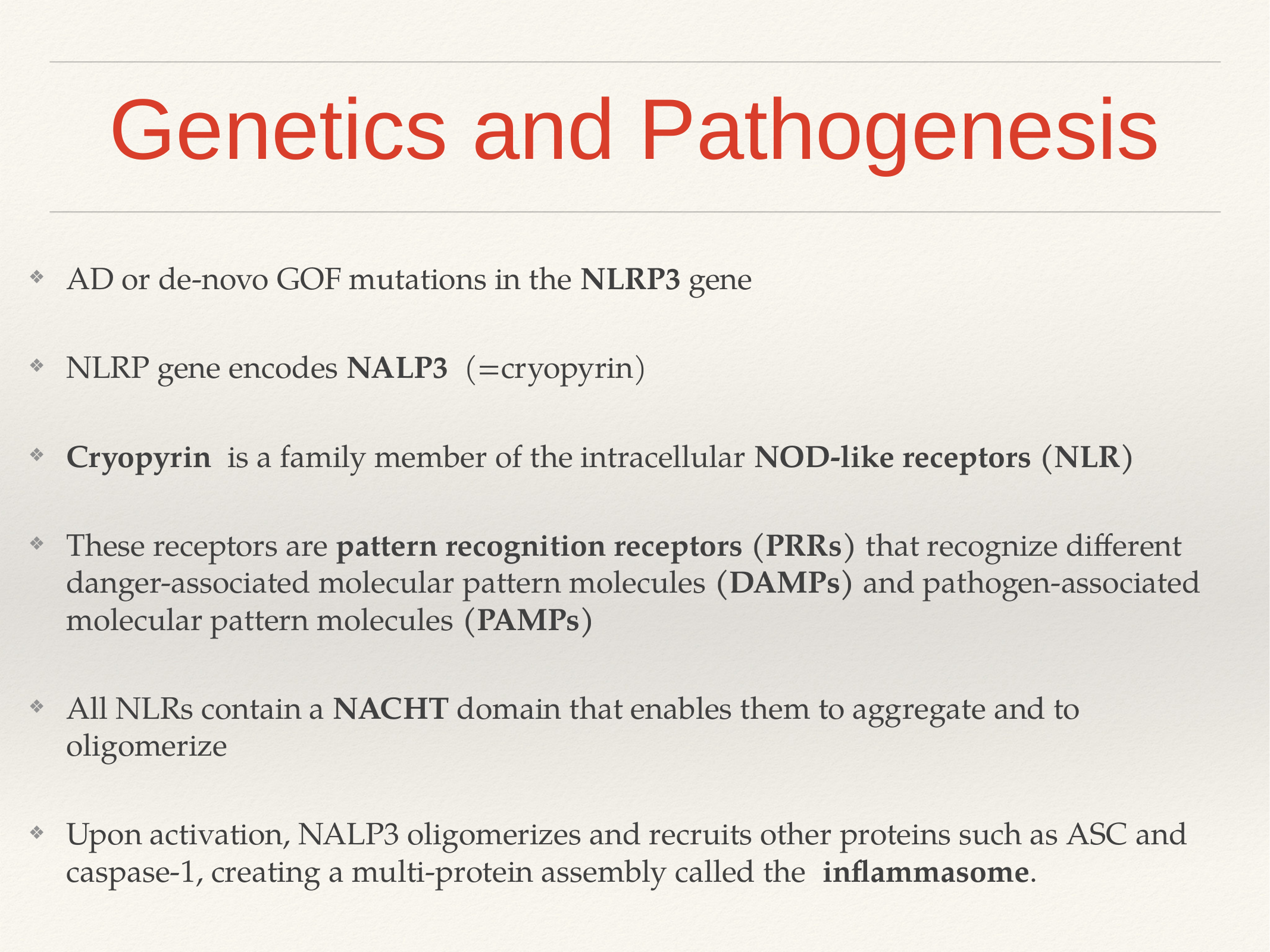

# Genetics and Pathogenesis
AD or de-novo GOF mutations in the NLRP3 gene

NLRP gene encodes NALP3  (=cryopyrin)

Cryopyrin  is a family member of the intracellular NOD-like receptors (NLR)

These receptors are pattern recognition receptors (PRRs) that recognize different danger-associated molecular pattern molecules (DAMPs) and pathogen-associated molecular pattern molecules (PAMPs)

All NLRs contain a NACHT domain that enables them to aggregate and to oligomerize

Upon activation, NALP3 oligomerizes and recruits other proteins such as ASC and caspase-1, creating a multi-protein assembly called the  inflammasome.